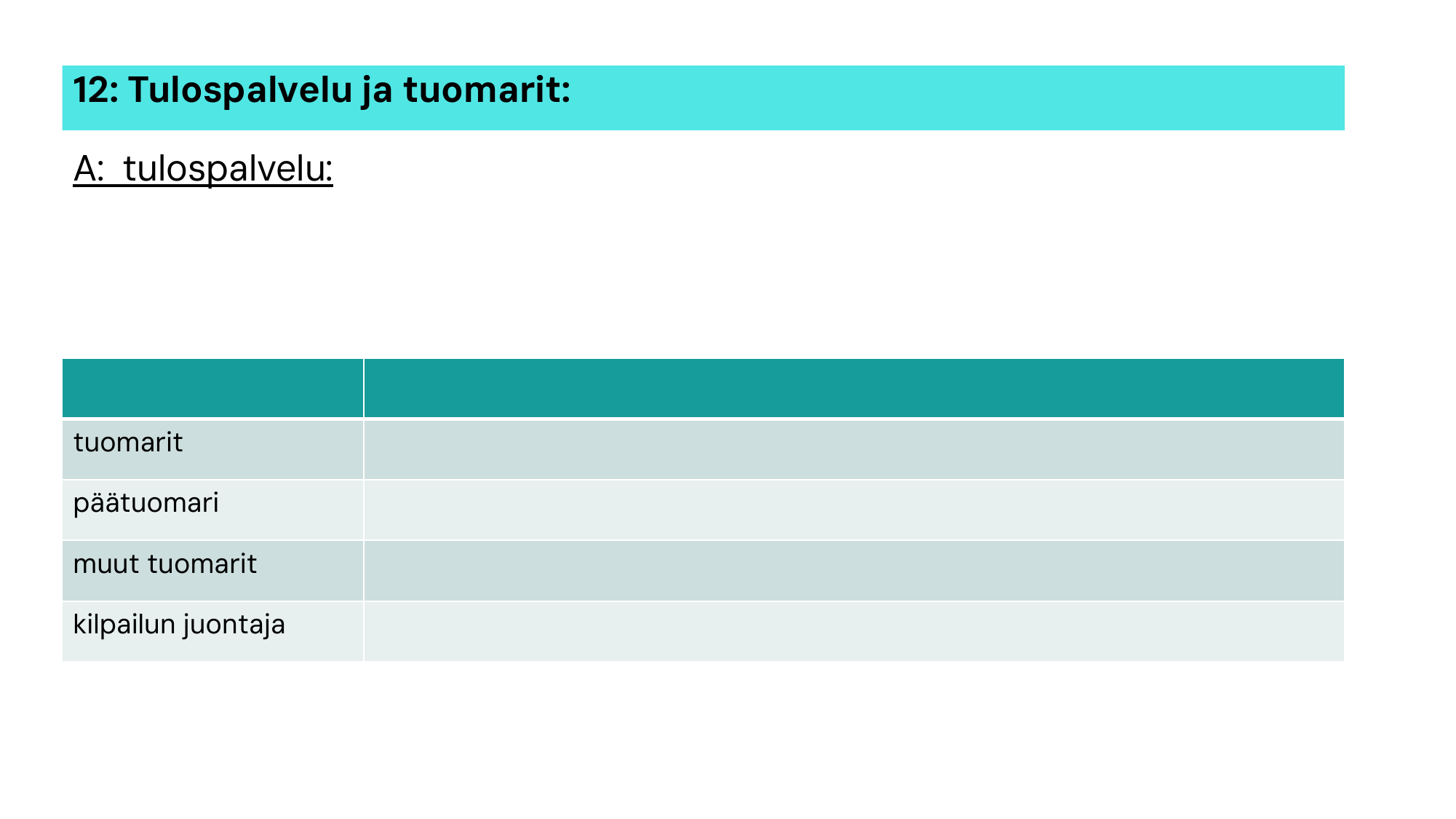

# 12: Tulospalvelu ja tuomarit: A:  tulospalvelu:
|  |  |
| --- | --- |
| tuomarit |  |
| päätuomari |  |
| muut tuomarit |  |
| kilpailun juontaja |  |